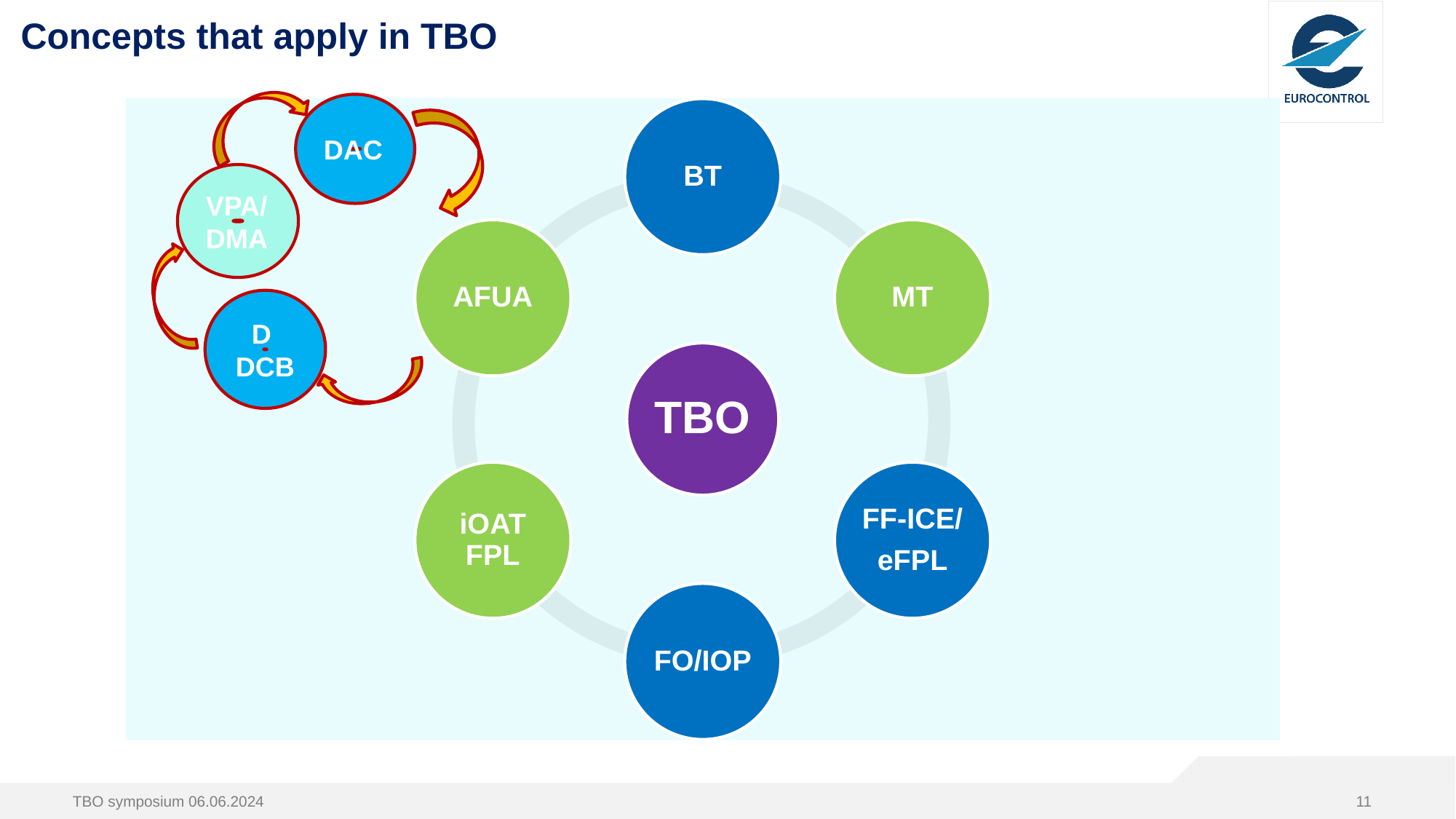

# Concepts that apply in TBO
DAC

TBO
BT
MT
FF-ICE/
eFPL
FO/IOP
iOAT FPL
AFUA

VPA/DMA

D
DCB

TBO symposium 06.06.2024
11